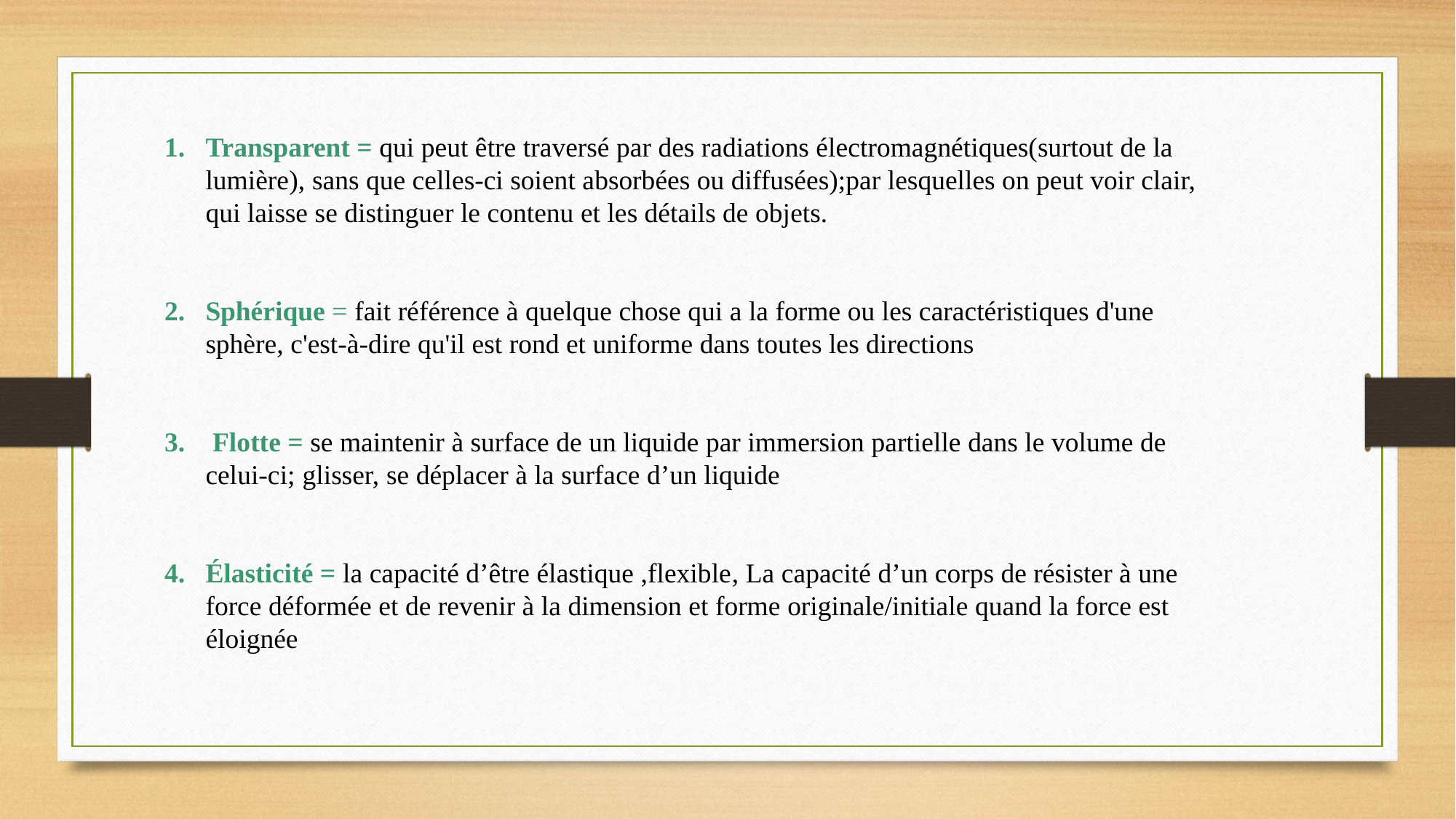

Transparent = qui peut être traversé par des radiations électromagnétiques(surtout de la lumière), sans que celles-ci soient absorbées ou diffusées);par lesquelles on peut voir clair, qui laisse se distinguer le contenu et les détails de objets.

Sphérique = fait référence à quelque chose qui a la forme ou les caractéristiques d'une sphère, c'est-à-dire qu'il est rond et uniforme dans toutes les directions

 Flotte = se maintenir à surface de un liquide par immersion partielle dans le volume de celui-ci; glisser, se déplacer à la surface d’un liquide

Élasticité = la capacité d’être élastique ,flexible, La capacité d’un corps de résister à une force déformée et de revenir à la dimension et forme originale/initiale quand la force est éloignée